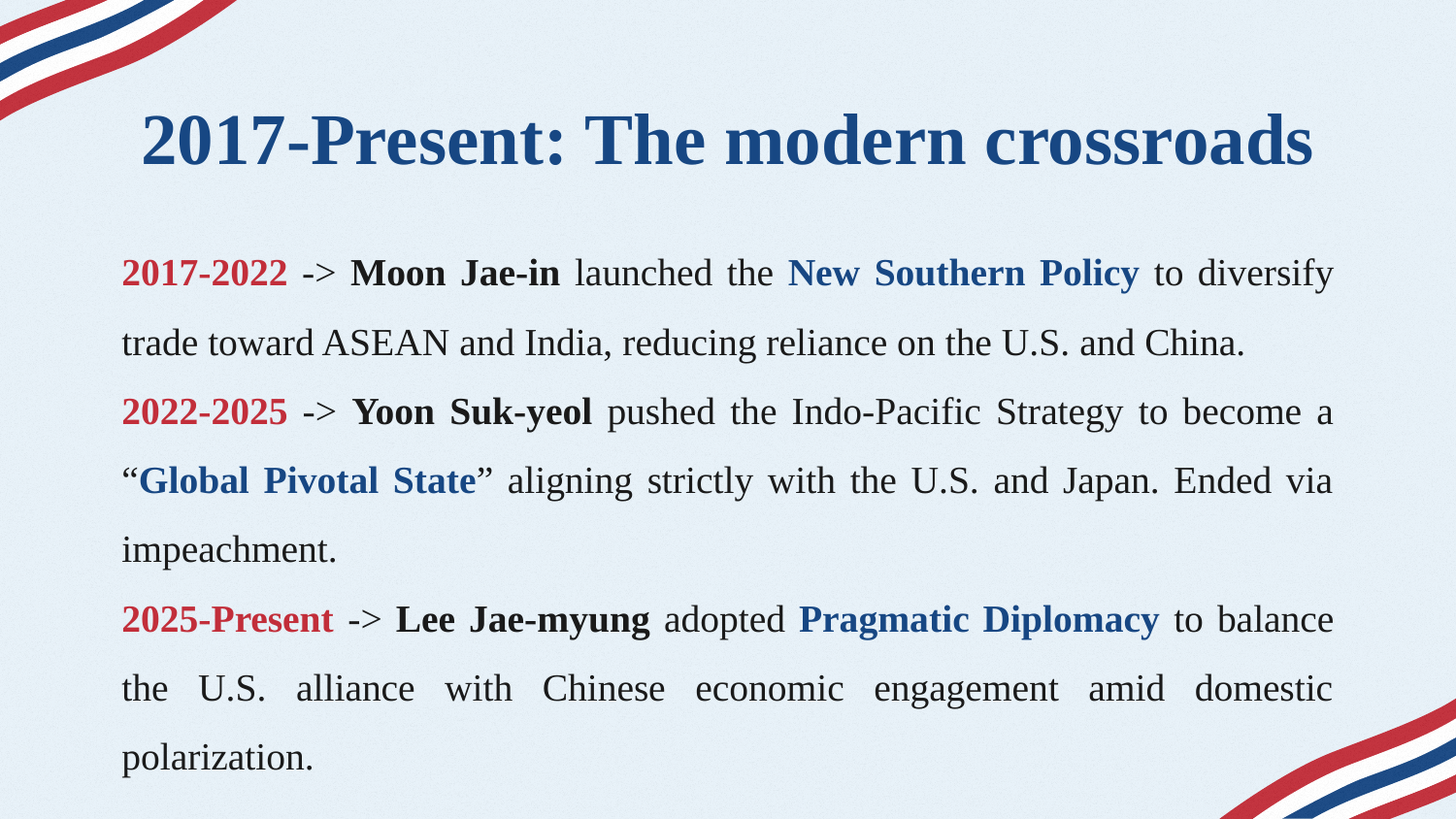

# 2017-Present: The modern crossroads
2017-2022 -> Moon Jae-in launched the New Southern Policy to diversify trade toward ASEAN and India, reducing reliance on the U.S. and China.
2022-2025 -> Yoon Suk-yeol pushed the Indo-Pacific Strategy to become a “Global Pivotal State” aligning strictly with the U.S. and Japan. Ended via impeachment.
2025-Present -> Lee Jae-myung adopted Pragmatic Diplomacy to balance the U.S. alliance with Chinese economic engagement amid domestic polarization.